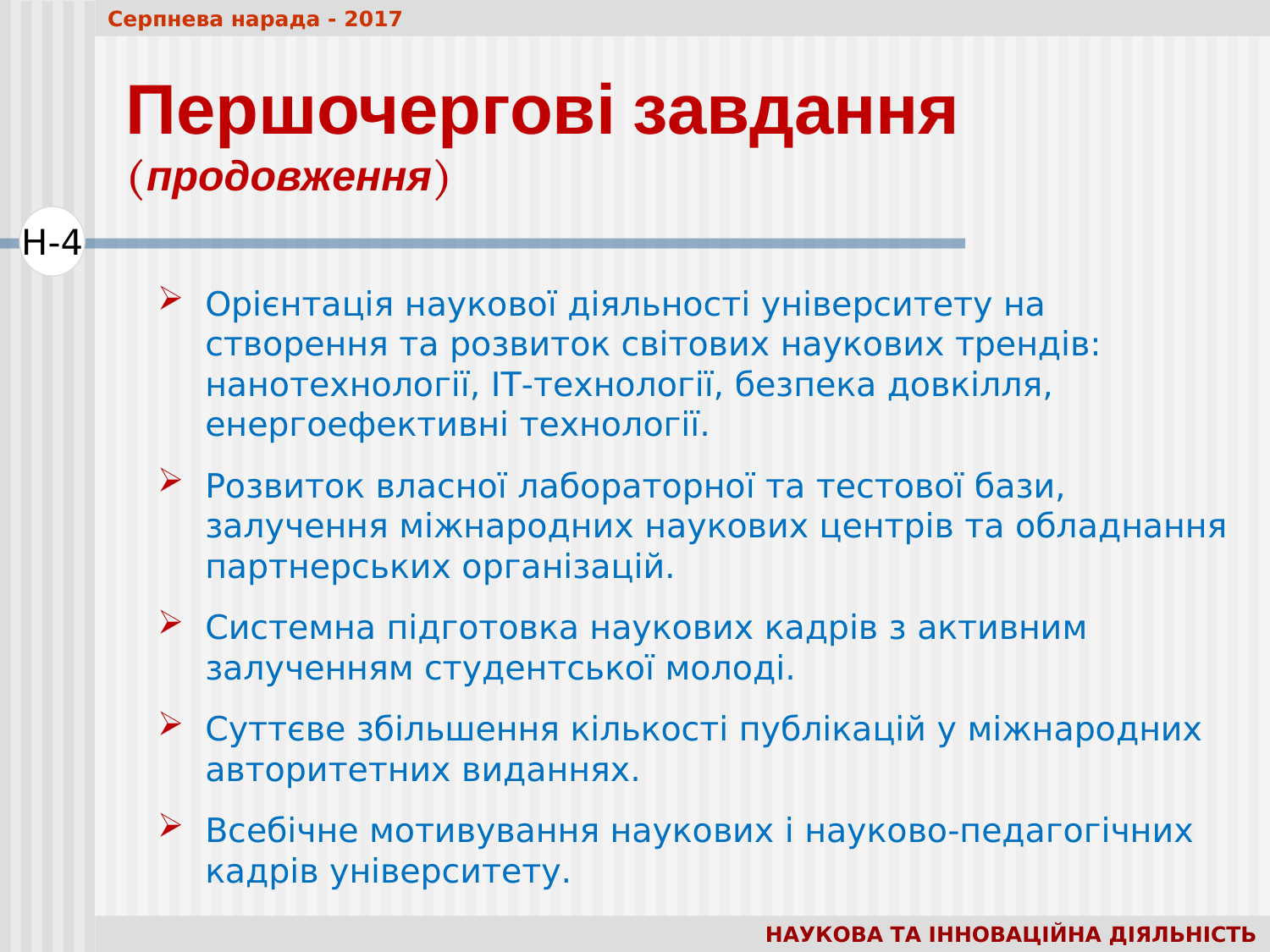

Серпнева нарада - 2017
Першочергові завдання (продовження)
Н-4
Орієнтація наукової діяльності університету на створення та розвиток світових наукових трендів: нанотехнології, ІТ-технології, безпека довкілля, енергоефективні технології.
Розвиток власної лабораторної та тестової бази, залучення міжнародних наукових центрів та обладнання партнерських організацій.
Системна підготовка наукових кадрів з активним залученням студентської молоді.
Суттєве збільшення кількості публікацій у міжнародних авторитетних виданнях.
Всебічне мотивування наукових і науково-педагогічних кадрів університету.
НАУКОВА ТА ІННОВАЦІЙНА ДІЯЛЬНІСТЬ